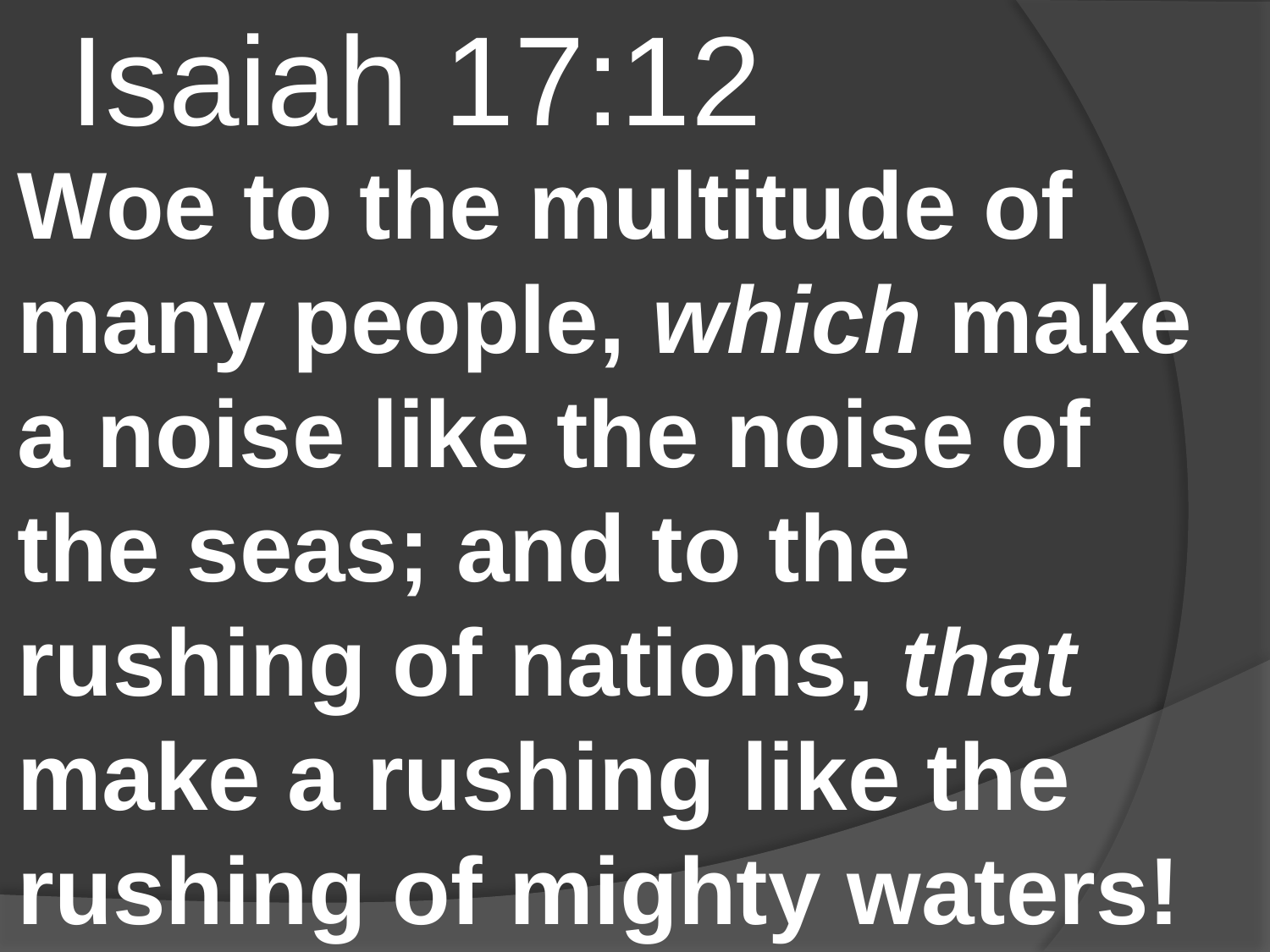

# Isaiah 17:12
Woe to the multitude of many people, which make a noise like the noise of the seas; and to the rushing of nations, that make a rushing like the rushing of mighty waters!